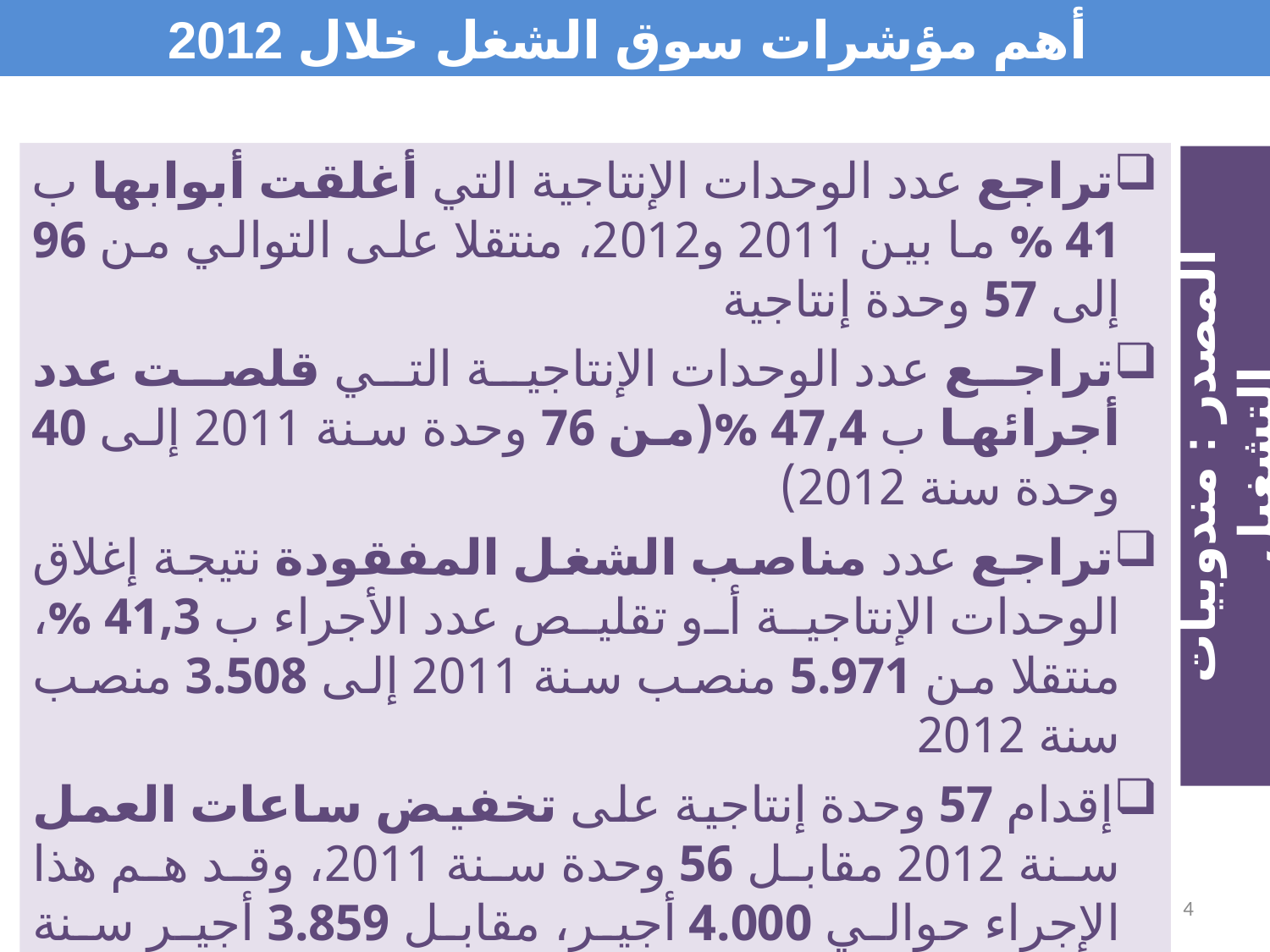

# أهم مؤشرات سوق الشغل خلال 2012
تراجع عدد الوحدات الإنتاجية التي أغلقت أبوابها ب 41 % ما بين 2011 و2012، منتقلا على التوالي من 96 إلى 57 وحدة إنتاجية
تراجع عدد الوحدات الإنتاجية التي قلصت عدد أجرائها ب 47,4 %(من 76 وحدة سنة 2011 إلى 40 وحدة سنة 2012)
تراجع عدد مناصب الشغل المفقودة نتيجة إغلاق الوحدات الإنتاجية أو تقليص عدد الأجراء ب 41,3 %، منتقلا من 5.971 منصب سنة 2011 إلى 3.508 منصب سنة 2012
إقدام 57 وحدة إنتاجية على تخفيض ساعات العمل سنة 2012 مقابل 56 وحدة سنة 2011، وقد هم هذا الإجراء حوالي 4.000 أجير، مقابل 3.859 أجير سنة 2011
المصدر : مندوبيات التشغيل
4